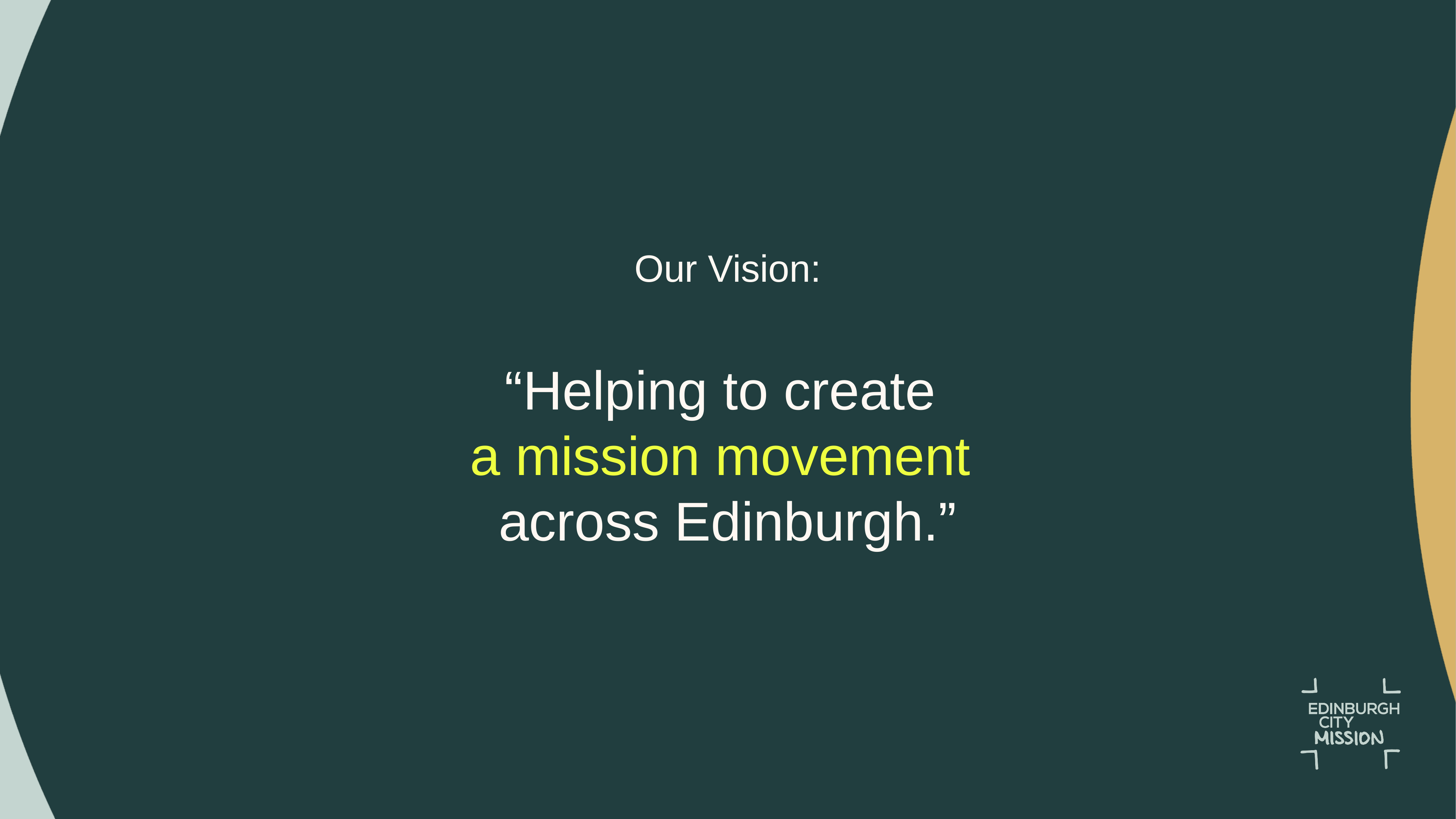

Our Vision:

“Helping to create
a mission movement
across Edinburgh.”